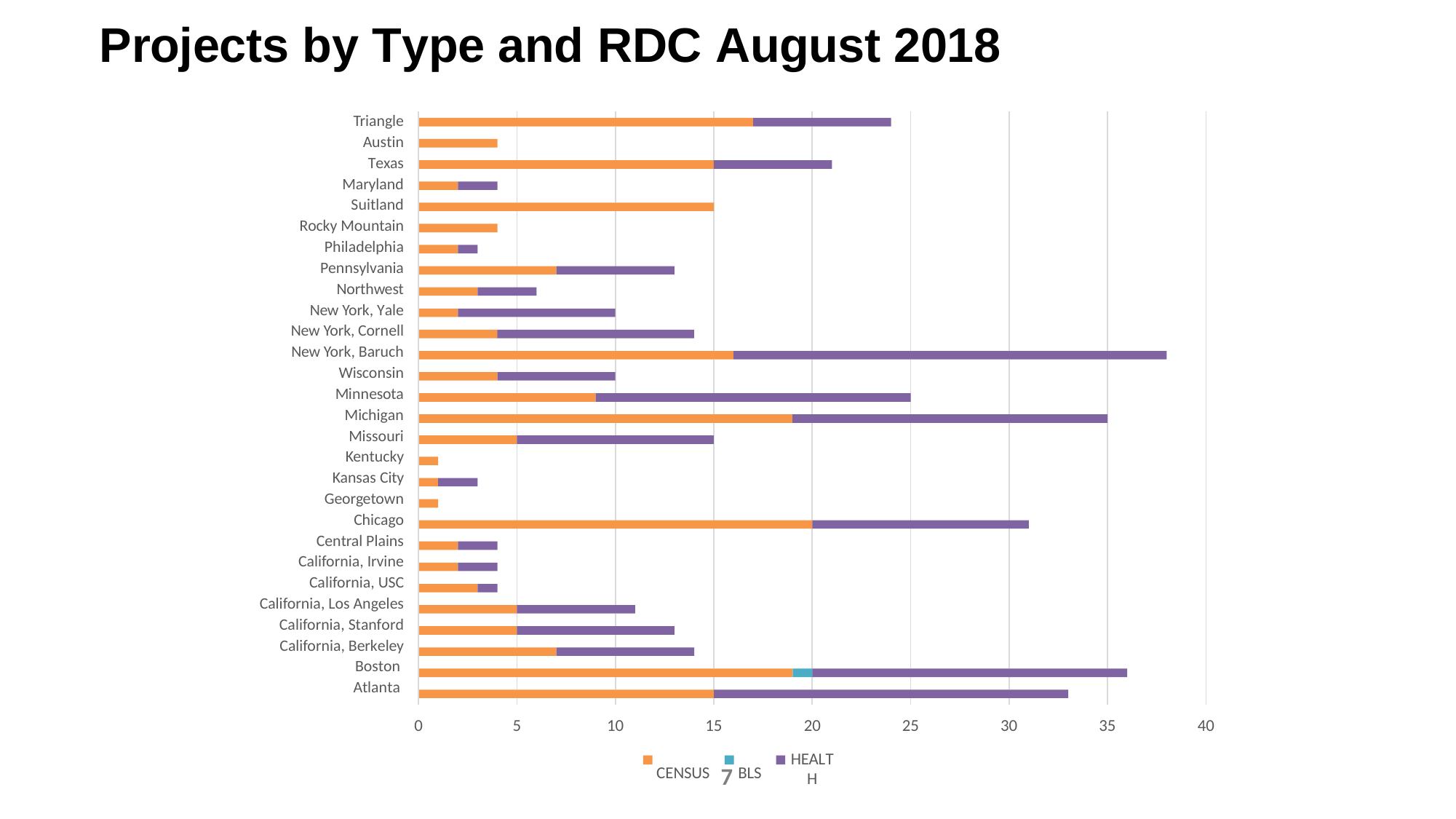

# Projects by Type and RDC August 2018
Triangle Austin Texas Maryland Suitland
Rocky Mountain Philadelphia Pennsylvania Northwest New York, Yale
New York, Cornell New York, Baruch
Wisconsin Minnesota Michigan Missouri Kentucky Kansas City Georgetown
Chicago Central Plains California, Irvine California, USC California, Los Angeles California, Stanford California, Berkeley
Boston Atlanta

20

HEALTH
0
5
10
15
CENSUS   7 BLS
25
30
35
40